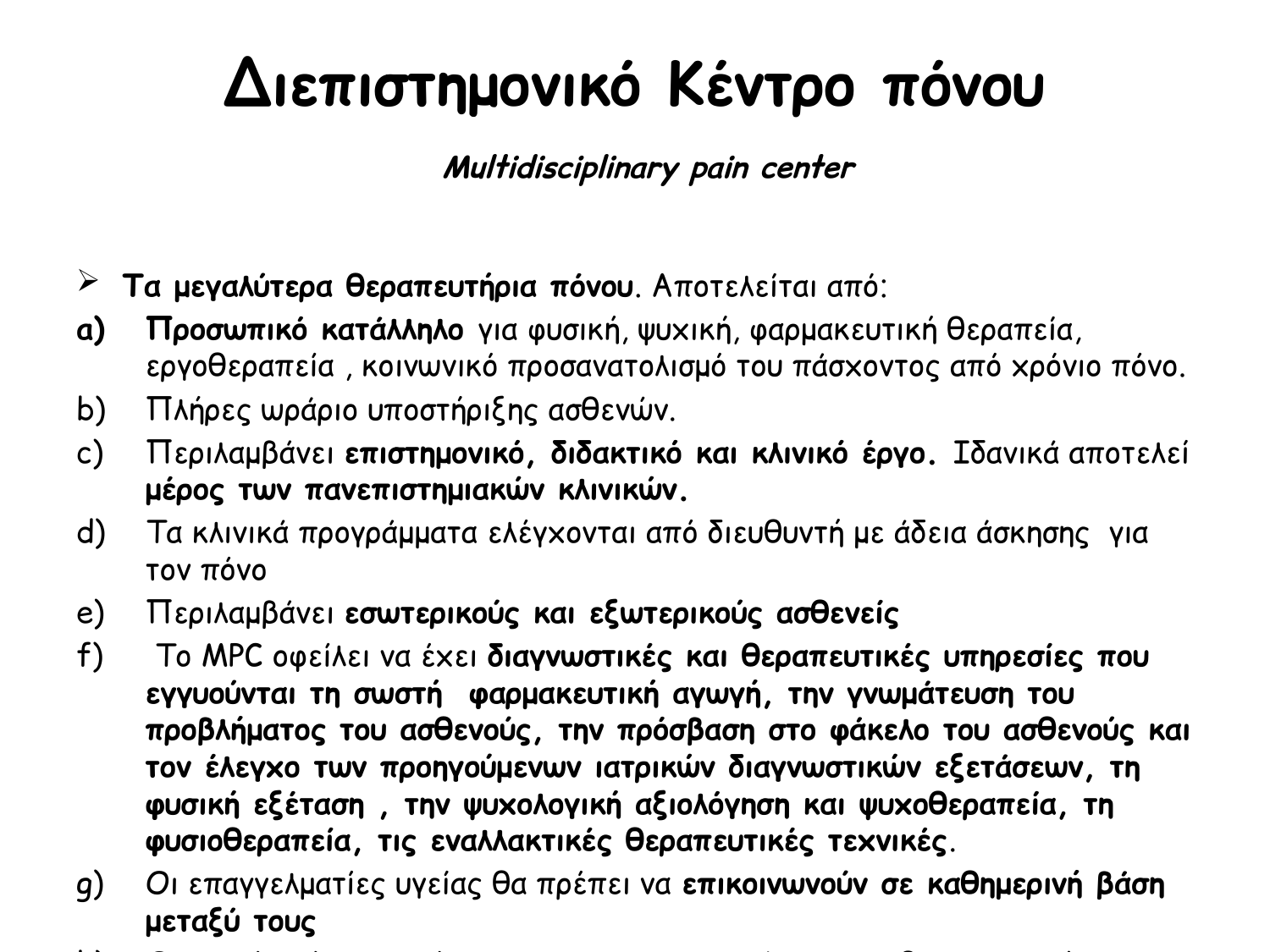

# Διεπιστημονικό Κέντρο πόνου Multidisciplinary pain center

Τα μεγαλύτερα θεραπευτήρια πόνου. Αποτελείται από:
Προσωπικό κατάλληλο για φυσική, ψυχική, φαρμακευτική θεραπεία, εργοθεραπεία , κοινωνικό προσανατολισμό του πάσχοντος από χρόνιο πόνο.
Πλήρες ωράριο υποστήριξης ασθενών.
Περιλαμβάνει επιστημονικό, διδακτικό και κλινικό έργο. Ιδανικά αποτελεί μέρος των πανεπιστημιακών κλινικών.
Τα κλινικά προγράμματα ελέγχονται από διευθυντή με άδεια άσκησης  για τον πόνο
Περιλαμβάνει εσωτερικούς και εξωτερικούς ασθενείς
 Το MPC οφείλει να έχει διαγνωστικές και θεραπευτικές υπηρεσίες που εγγυούνται τη σωστή  φαρμακευτική αγωγή, την γνωμάτευση του προβλήματος του ασθενούς, την πρόσβαση στο φάκελο του ασθενούς και τον έλεγχο των προηγούμενων ιατρικών διαγνωστικών εξετάσεων, τη φυσική εξέταση , την ψυχολογική αξιολόγηση και ψυχοθεραπεία, τη φυσιοθεραπεία, τις εναλλακτικές θεραπευτικές τεχνικές.
Οι επαγγελματίες υγείας θα πρέπει να επικοινωνούν σε καθημερινή βάση μεταξύ τους
Θεραπεία πόνου και έλεγχος των αποτελεσμάτων των θεραπευτικών πρωτοκόλλων